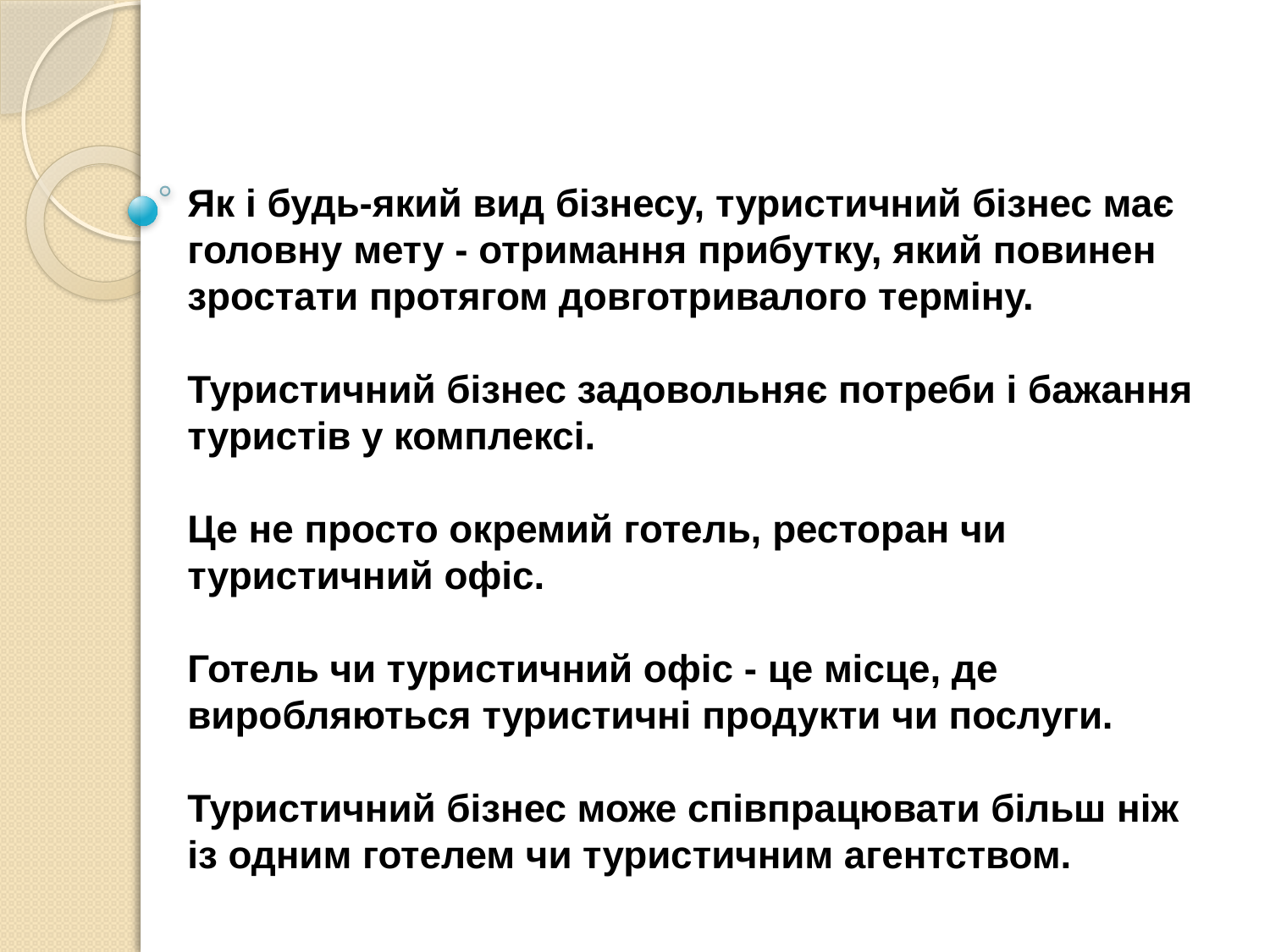

# Як і будь-який вид бізнесу, туристичний бізнес має головну мету - отримання прибутку, який повинен зростати протягом довготривалого терміну. Туристичний бізнес задовольняє потреби і бажання туристів у комплексі. Це не просто окремий готель, ресторан чи туристичний офіс. Готель чи туристичний офіс - це місце, де виробляються туристичні продукти чи послуги. Туристичний бізнес може співпрацювати більш ніж  із одним готелем чи туристичним агентством.